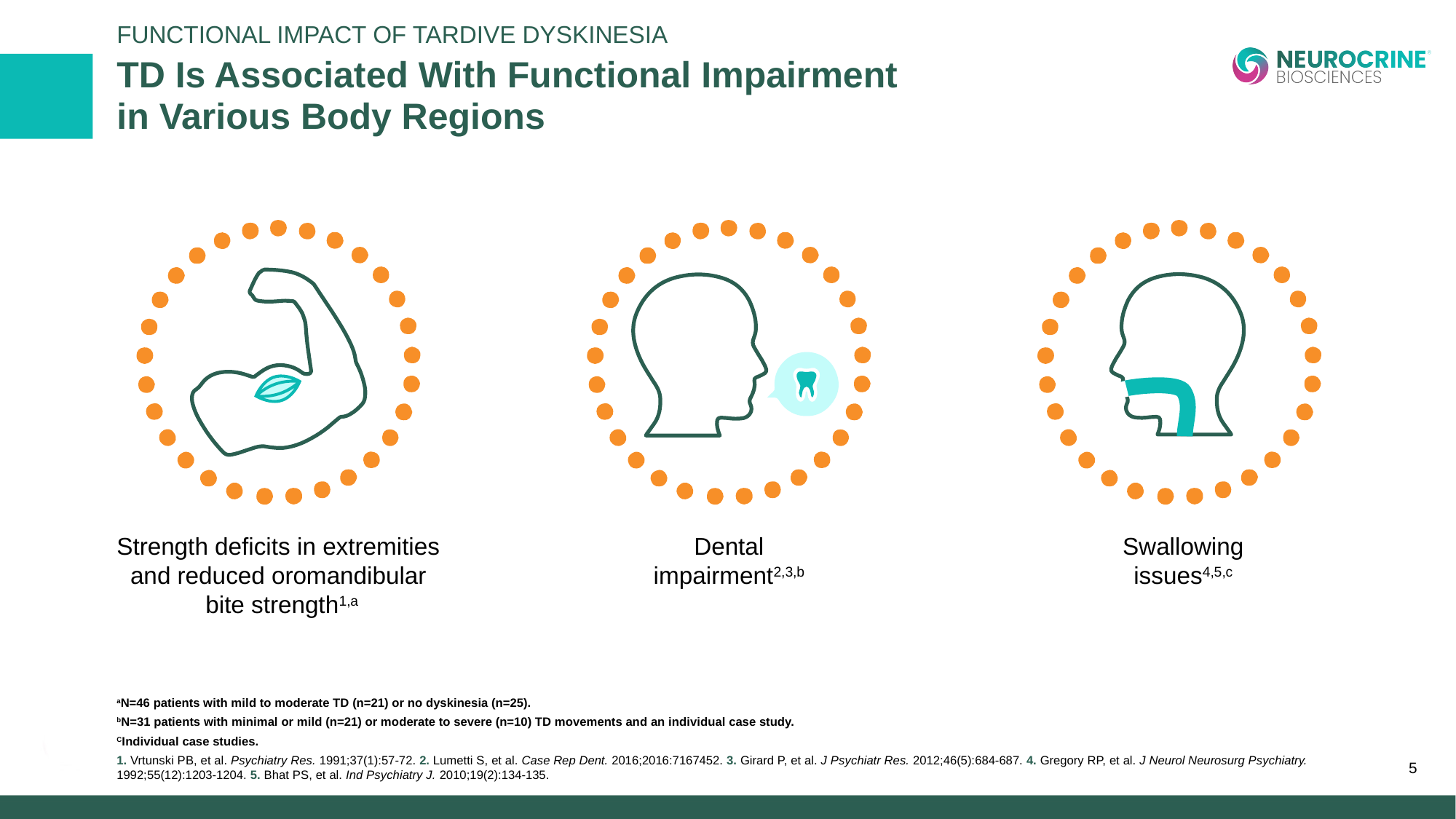

Functional Impact of Tardive Dyskinesia
# TD Is Associated With Functional Impairment in Various Body Regions

Strength deficits in extremities
and reduced oromandibular
bite strength1,a

Dental
impairment2,3,b

Swallowing issues4,5,c
5
aN=46 patients with mild to moderate TD (n=21) or no dyskinesia (n=25).
bN=31 patients with minimal or mild (n=21) or moderate to severe (n=10) TD movements and an individual case study.
CIndividual case studies.
1. Vrtunski PB, et al. Psychiatry Res. 1991;37(1):57-72. 2. Lumetti S, et al. Case Rep Dent. 2016;2016:7167452. 3. Girard P, et al. J Psychiatr Res. 2012;46(5):684-687. 4. Gregory RP, et al. J Neurol Neurosurg Psychiatry. 1992;55(12):1203-1204. 5. Bhat PS, et al. Ind Psychiatry J. 2010;19(2):134-135.